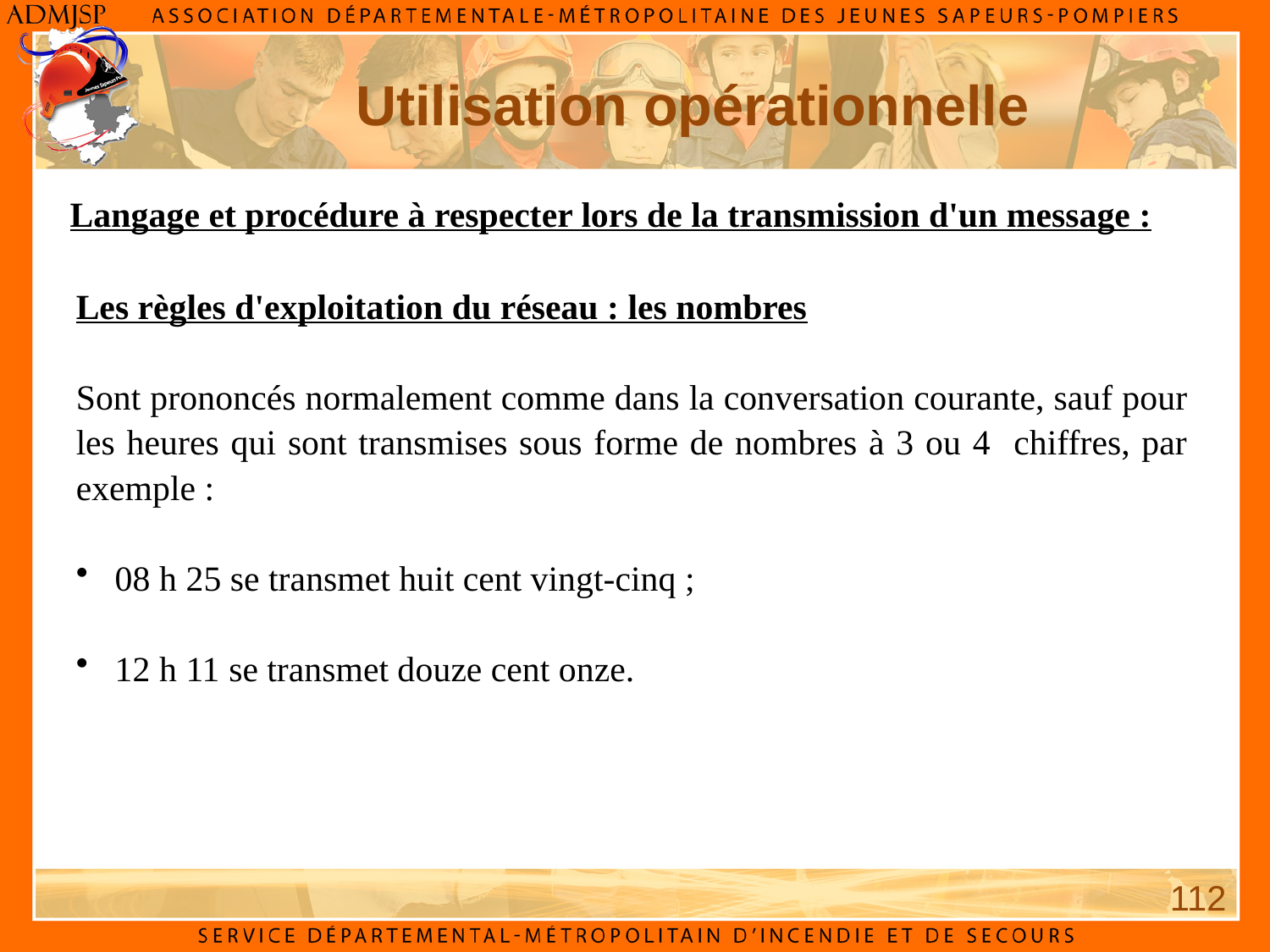

Utilisation opérationnelle
Langage et procédure à respecter lors de la transmission d'un message :
Les règles d'exploitation du réseau : les nombres

Sont prononcés normalement comme dans la conversation courante, sauf pour les heures qui sont transmises sous forme de nombres à 3 ou 4  chiffres, par exemple :

 08 h 25 se transmet huit cent vingt-cinq ;

 12 h 11 se transmet douze cent onze.
112